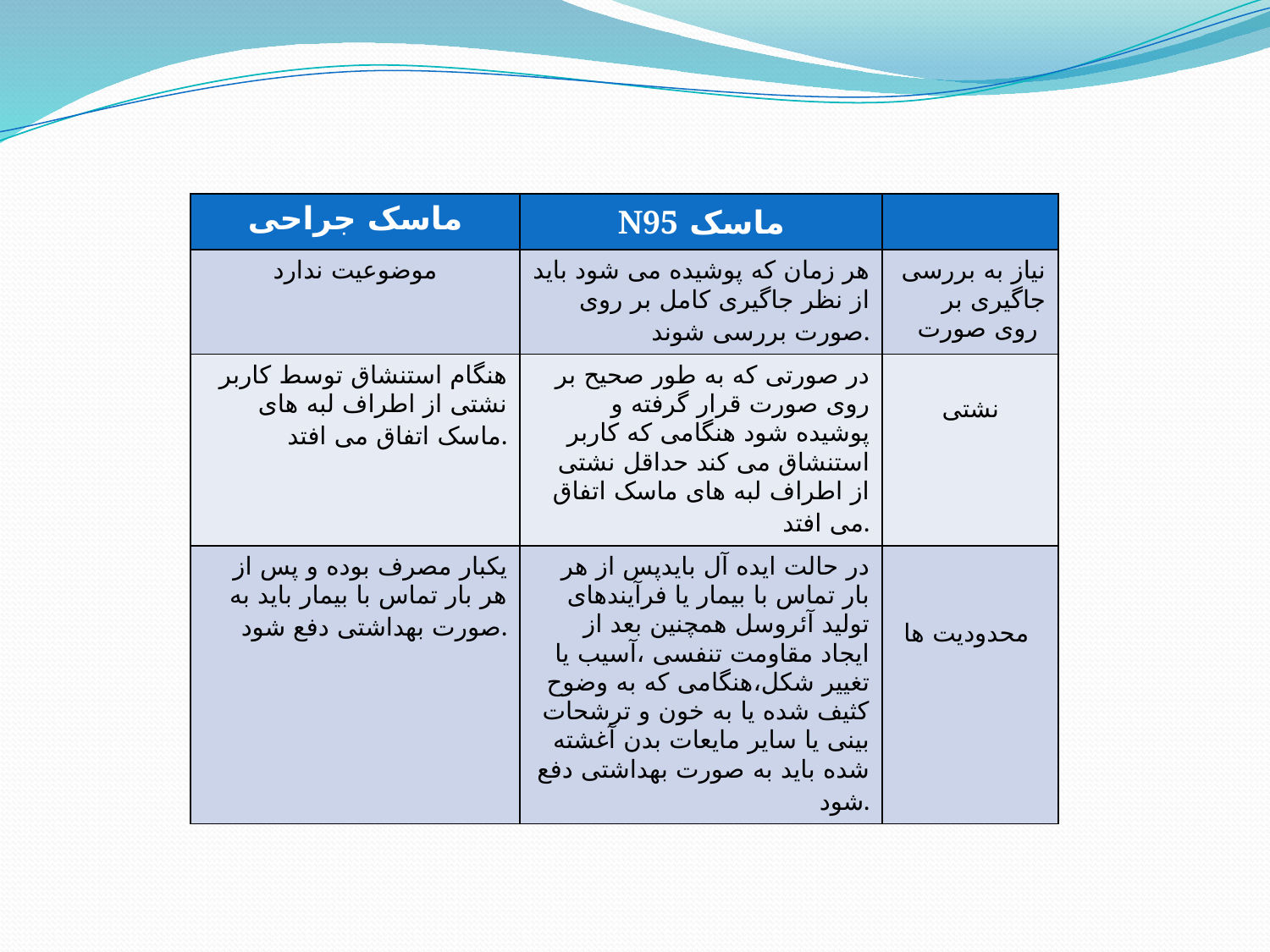

| ماسک جراحی | ماسک N95 |  |
| --- | --- | --- |
| موضوعیت ندارد | هر زمان که پوشیده می شود باید از نظر جاگیری کامل بر روی صورت بررسی شوند. | نیاز به بررسی جاگیری بر روی صورت |
| هنگام استنشاق توسط کاربر نشتی از اطراف لبه های ماسک اتفاق می افتد. | در صورتی که به طور صحیح بر روی صورت قرار گرفته و پوشیده شود هنگامی که کاربر استنشاق می کند حداقل نشتی از اطراف لبه های ماسک اتفاق می افتد. | نشتی |
| یکبار مصرف بوده و پس از هر بار تماس با بیمار باید به صورت بهداشتی دفع شود. | در حالت ایده آل بایدپس از هر بار تماس با بیمار یا فرآیندهای تولید آئروسل همچنین بعد از ایجاد مقاومت تنفسی ،آسیب یا تغییر شکل،هنگامی که به وضوح کثیف شده یا به خون و ترشحات بینی یا سایر مایعات بدن آغشته شده باید به صورت بهداشتی دفع شود. | محدودیت ها |